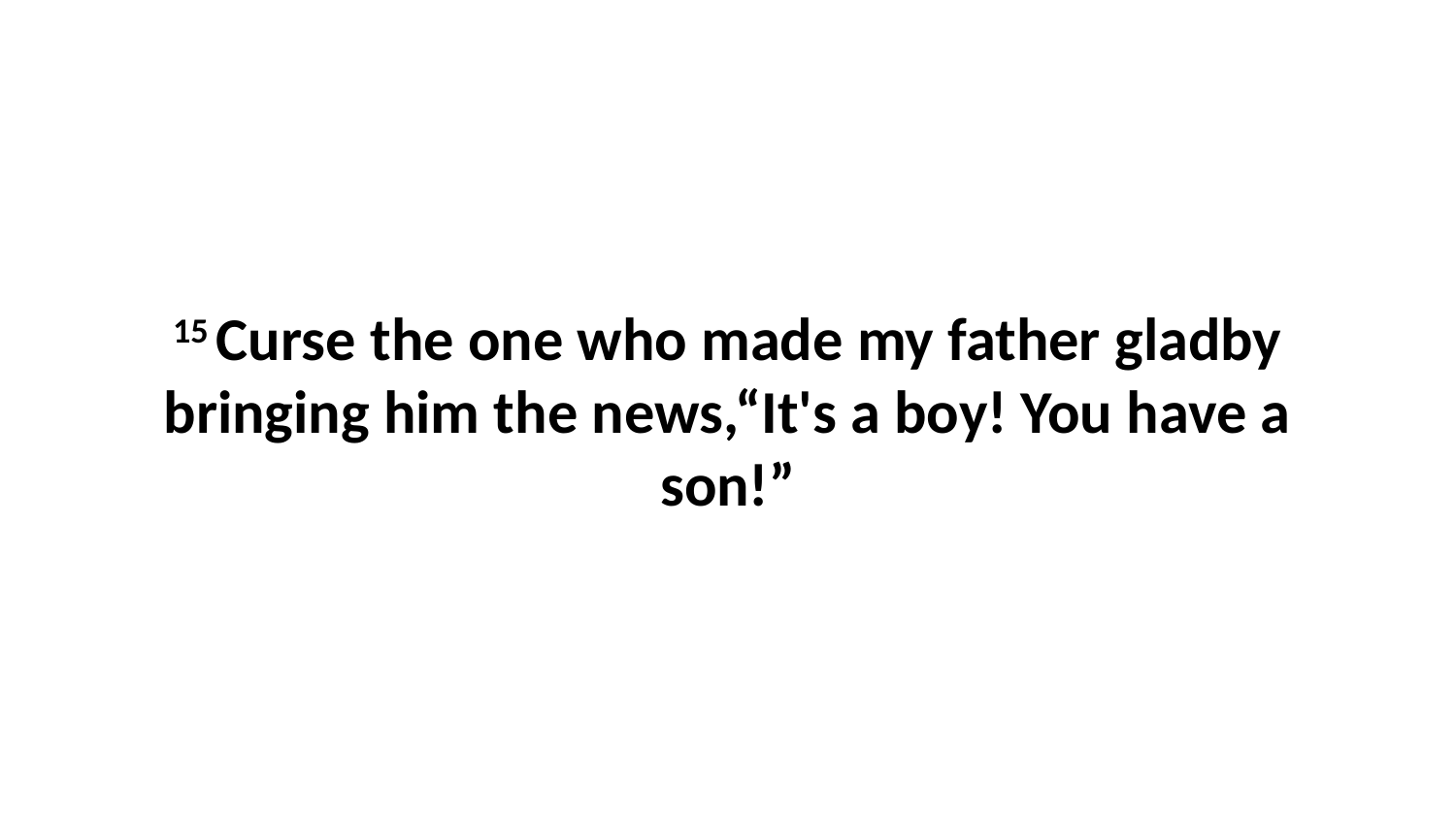

15 Curse the one who made my father gladby bringing him the news,“It's a boy! You have a son!”